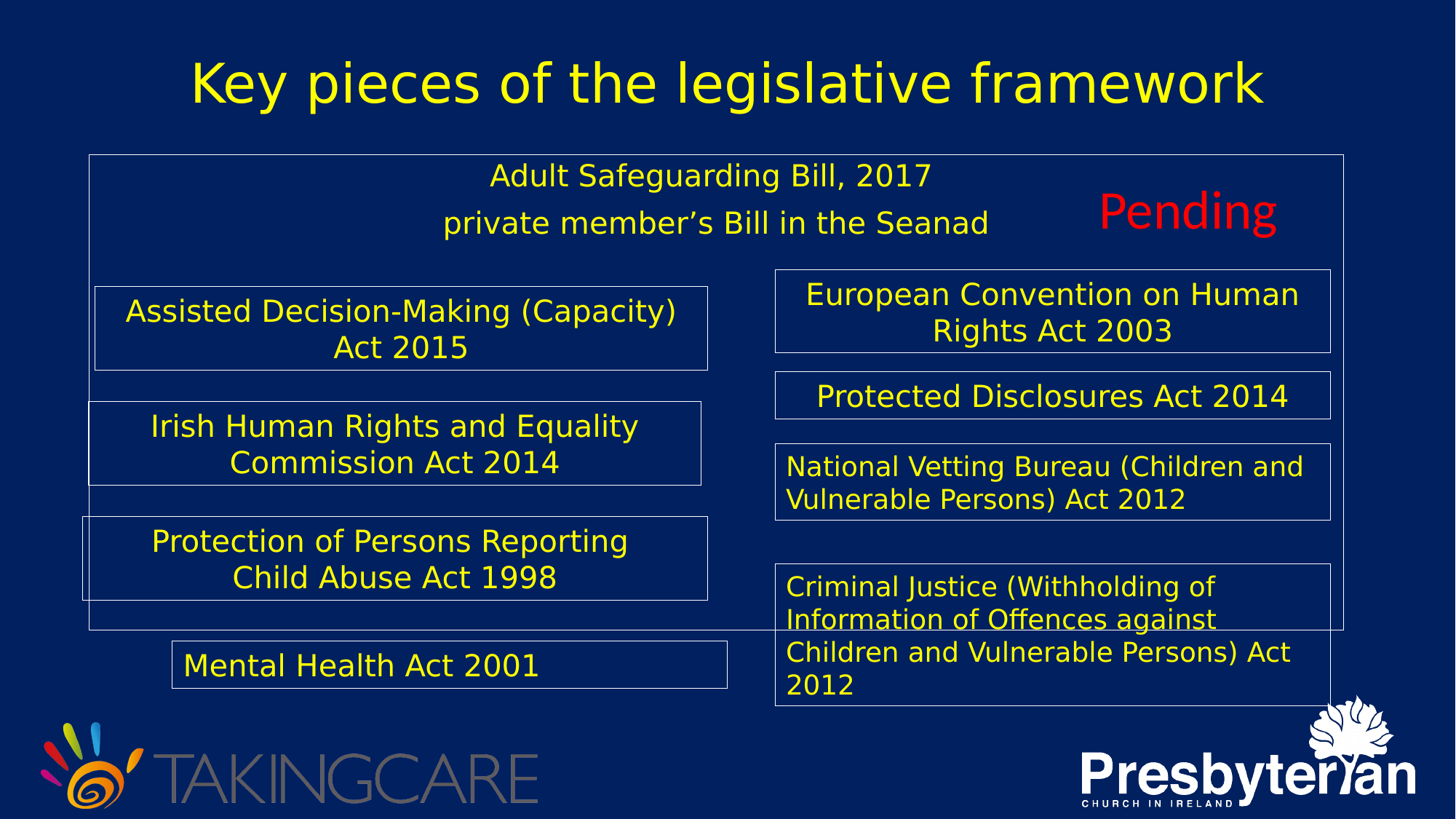

# Key pieces of the legislative framework
Adult Safeguarding Bill, 2017
private member’s Bill in the Seanad
Pending
European Convention on Human Rights Act 2003
Assisted Decision-Making (Capacity) Act 2015
Protected Disclosures Act 2014
Irish Human Rights and Equality Commission Act 2014
National Vetting Bureau (Children and Vulnerable Persons) Act 2012
Protection of Persons Reporting
Child Abuse Act 1998
Criminal Justice (Withholding of Information of Offences against Children and Vulnerable Persons) Act 2012
Mental Health Act 2001